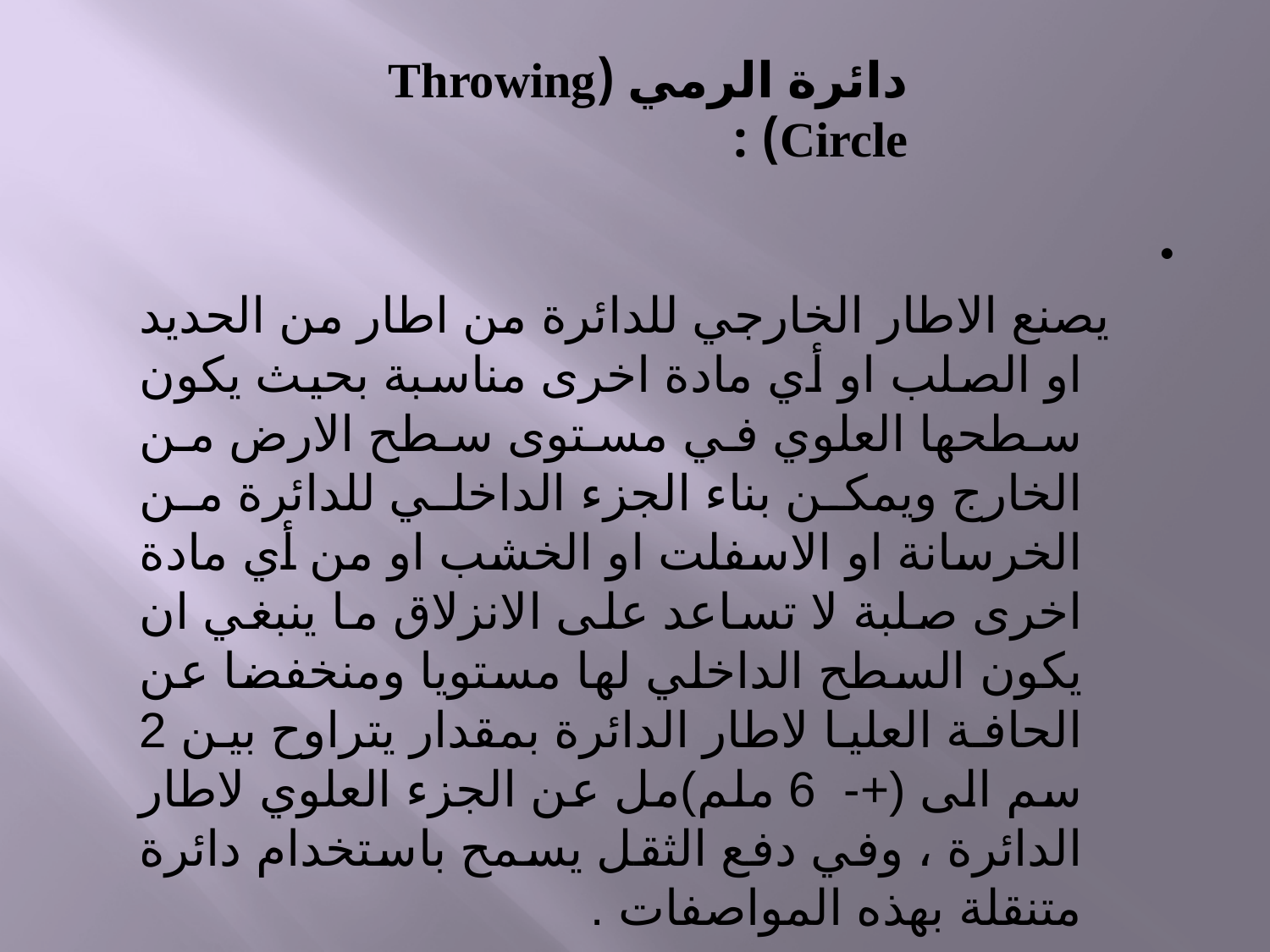

# دائرة الرمي (Throwing Circle) :

يصنع الاطار الخارجي للدائرة من اطار من الحديد او الصلب او أي مادة اخرى مناسبة بحيث يكون سطحها العلوي في مستوى سطح الارض من الخارج ويمكن بناء الجزء الداخلي للدائرة من الخرسانة او الاسفلت او الخشب او من أي مادة اخرى صلبة لا تساعد على الانزلاق ما ينبغي ان يكون السطح الداخلي لها مستويا ومنخفضا عن الحافة العليا لاطار الدائرة بمقدار يتراوح بين 2 سم الى (+-  6 ملم)مل عن الجزء العلوي لاطار الدائرة ، وفي دفع الثقل يسمح باستخدام دائرة متنقلة بهذه المواصفات .